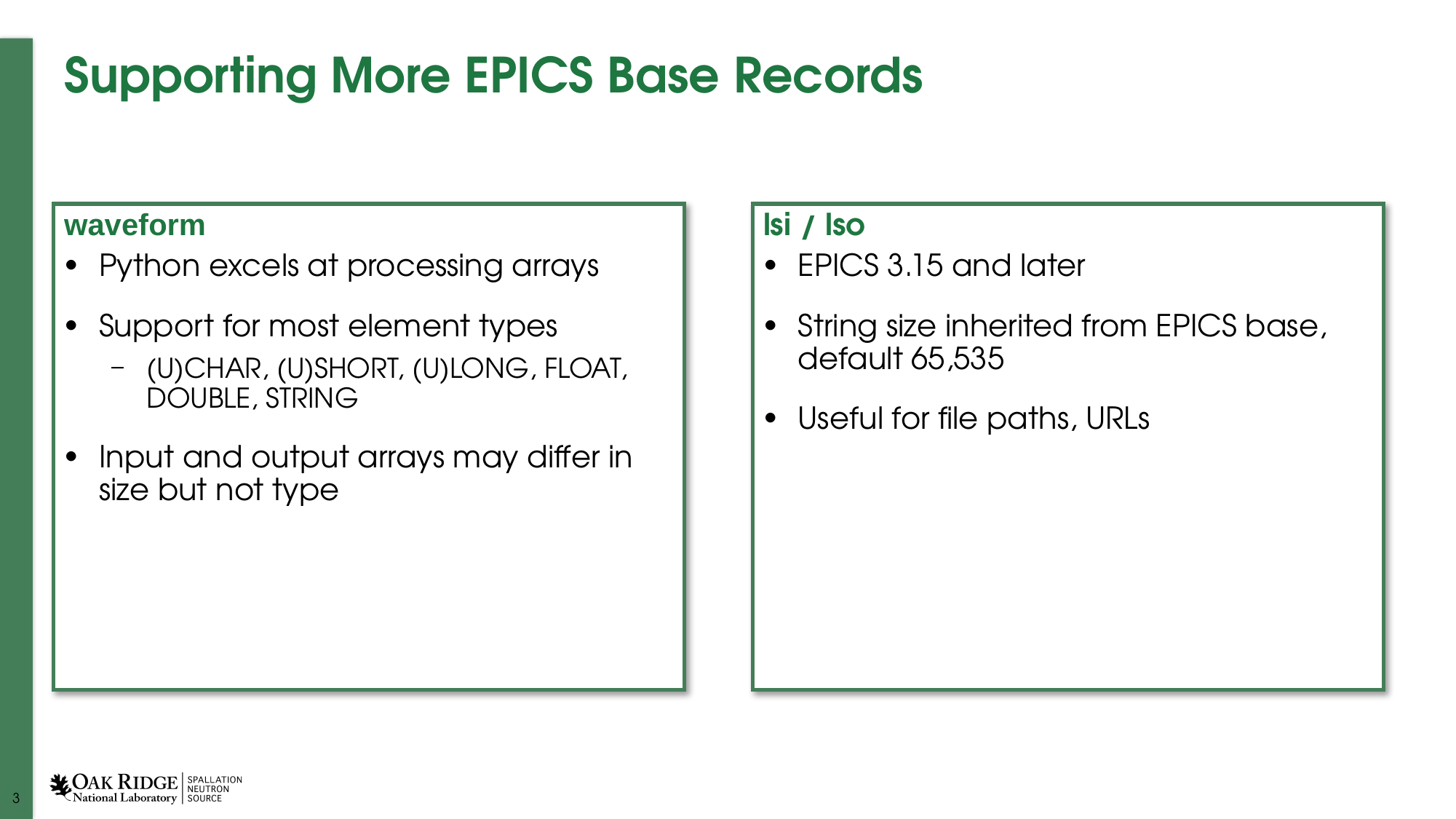

Supporting More EPICS Base Records

waveform

lsi / lso
Python excels at processing arrays
Support for most element types
(U)CHAR, (U)SHORT, (U)LONG, FLOAT, DOUBLE, STRING
Input and output arrays may differ in size but not type

EPICS 3.15 and later
String size inherited from EPICS base, default 65,535
Useful for file paths, URLs